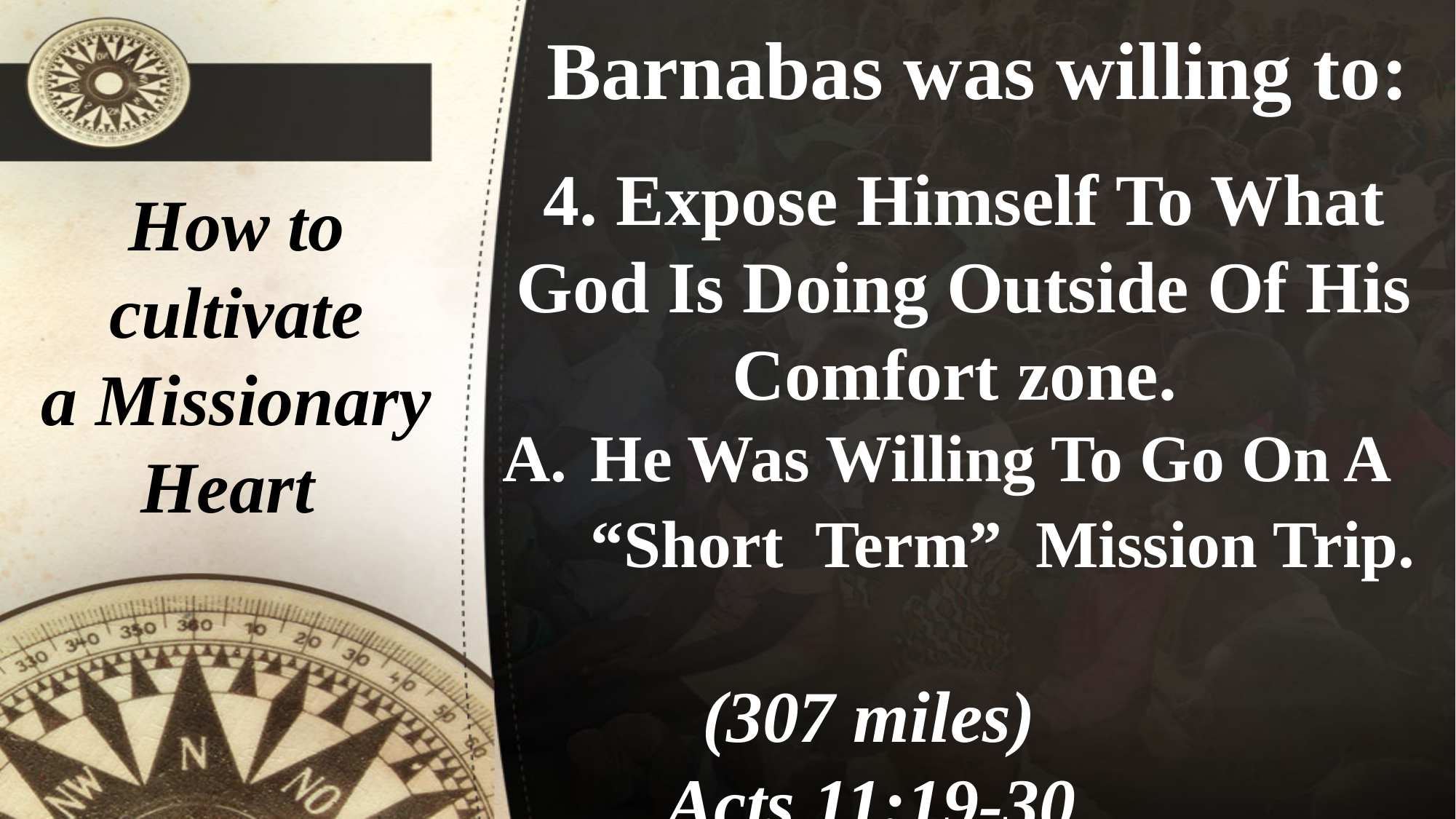

# Barnabas was willing to:
4. Expose Himself To What God Is Doing Outside Of His Comfort zone.
He Was Willing To Go On A “Short  Term”  Mission Trip.
           (307 miles)
         Acts 11:19-30

How to cultivate
 a Missionary
Heart